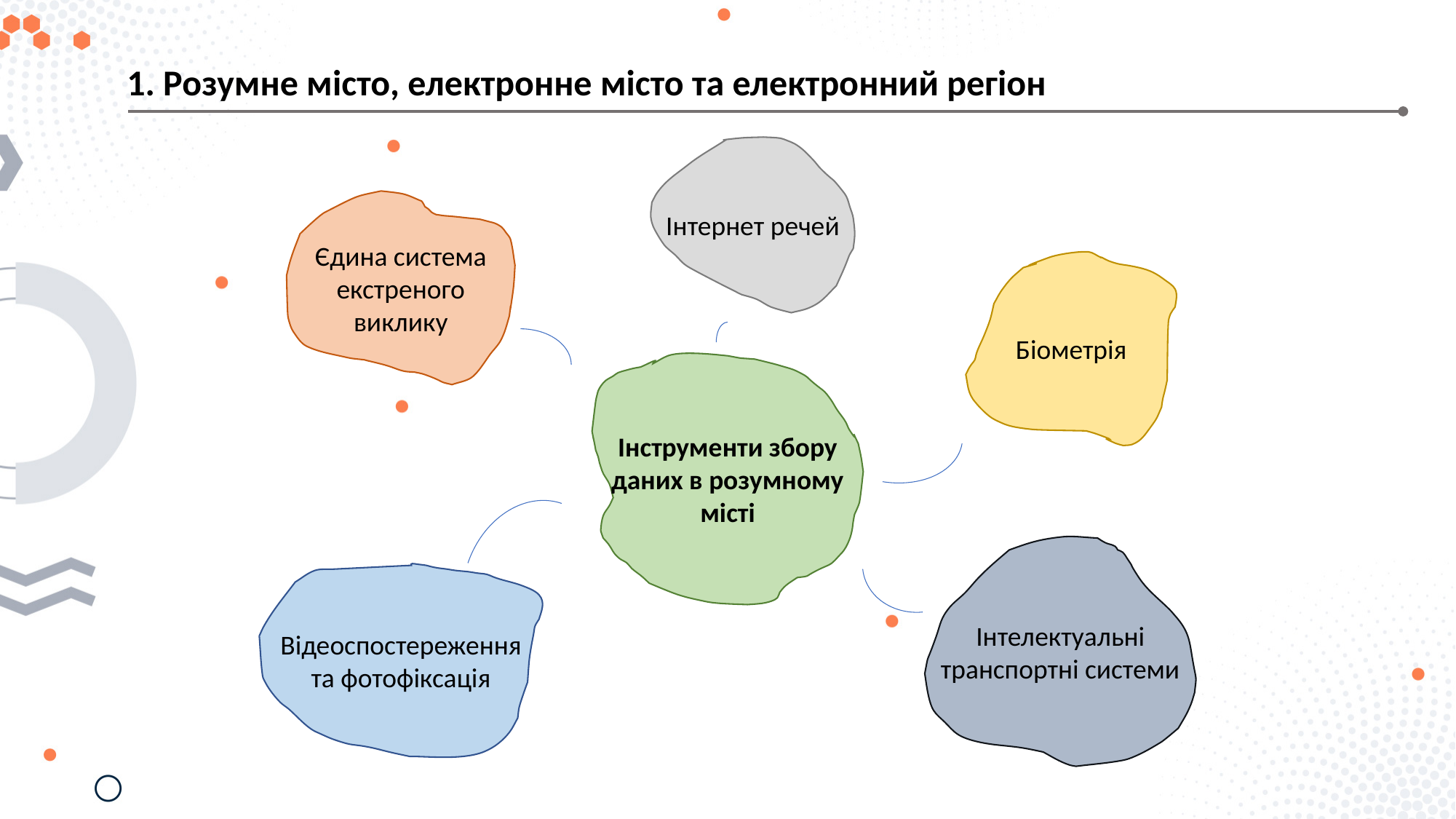

1. Розумне місто, електронне місто та електронний регіон
Інтернет речей
Єдина система екстреного виклику
Біометрія

Інструменти збору даних в розумному місті

Інтелектуальні транспортні системи
Відеоспостереження та фотофіксація